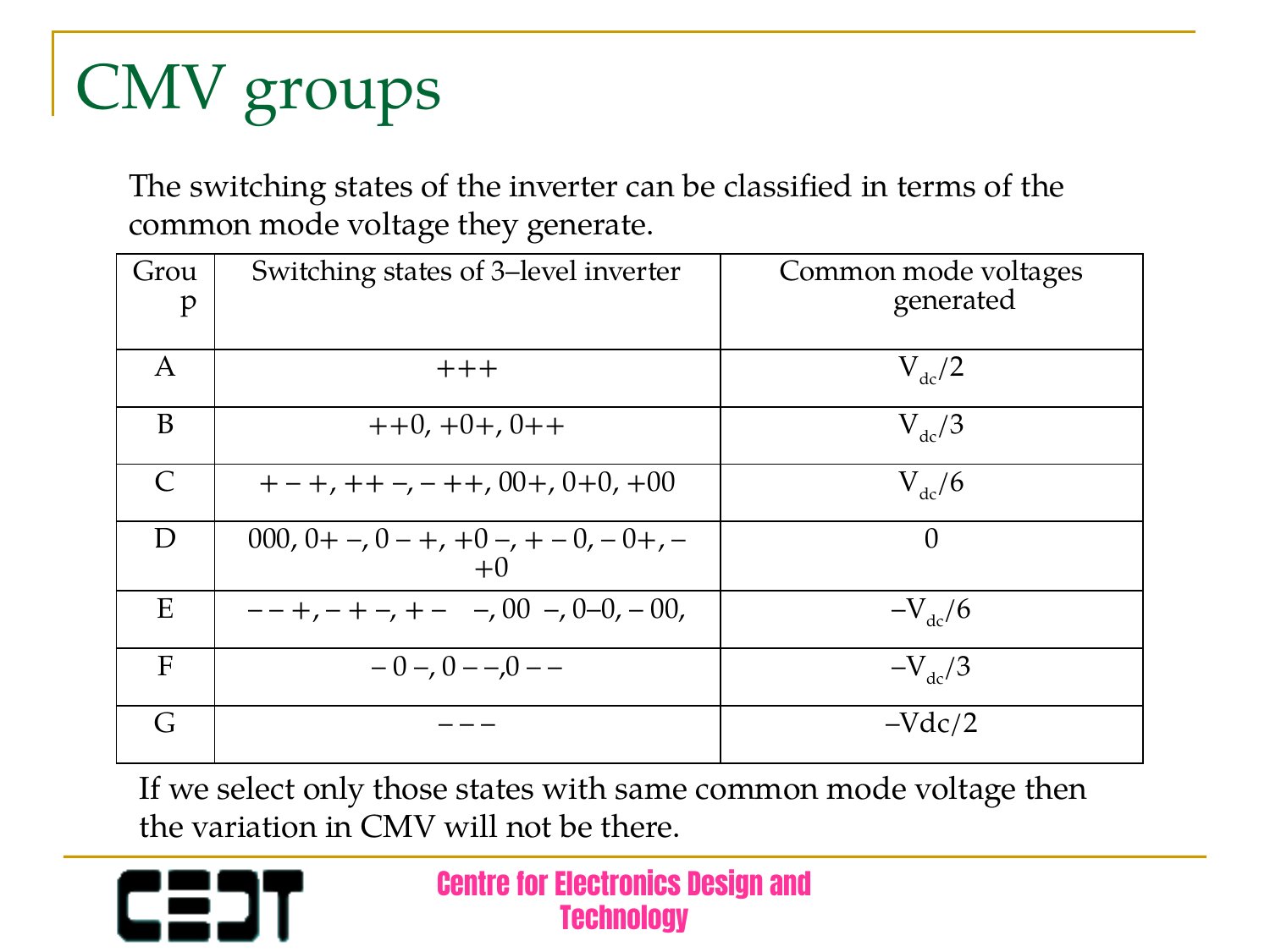

# CMV groups
The switching states of the inverter can be classified in terms of the common mode voltage they generate.
| Group | Switching states of 3–level inverter | Common mode voltages generated |
| --- | --- | --- |
| A | +++ | Vdc/2 |
| B | ++0, +0+, 0++ | Vdc/3 |
| C | + – +, ++ –, – ++, 00+, 0+0, +00 | Vdc/6 |
| D | 000, 0+ –, 0 – +, +0 –, + – 0, – 0+, – +0 | 0 |
| E | – – +, – + –, + – –, 00 –, 0–0, – 00, | –Vdc/6 |
| F | – 0 –, 0 – –,0 – – | –Vdc/3 |
| G | – – – | –Vdc/2 |
If we select only those states with same common mode voltage then the variation in CMV will not be there.